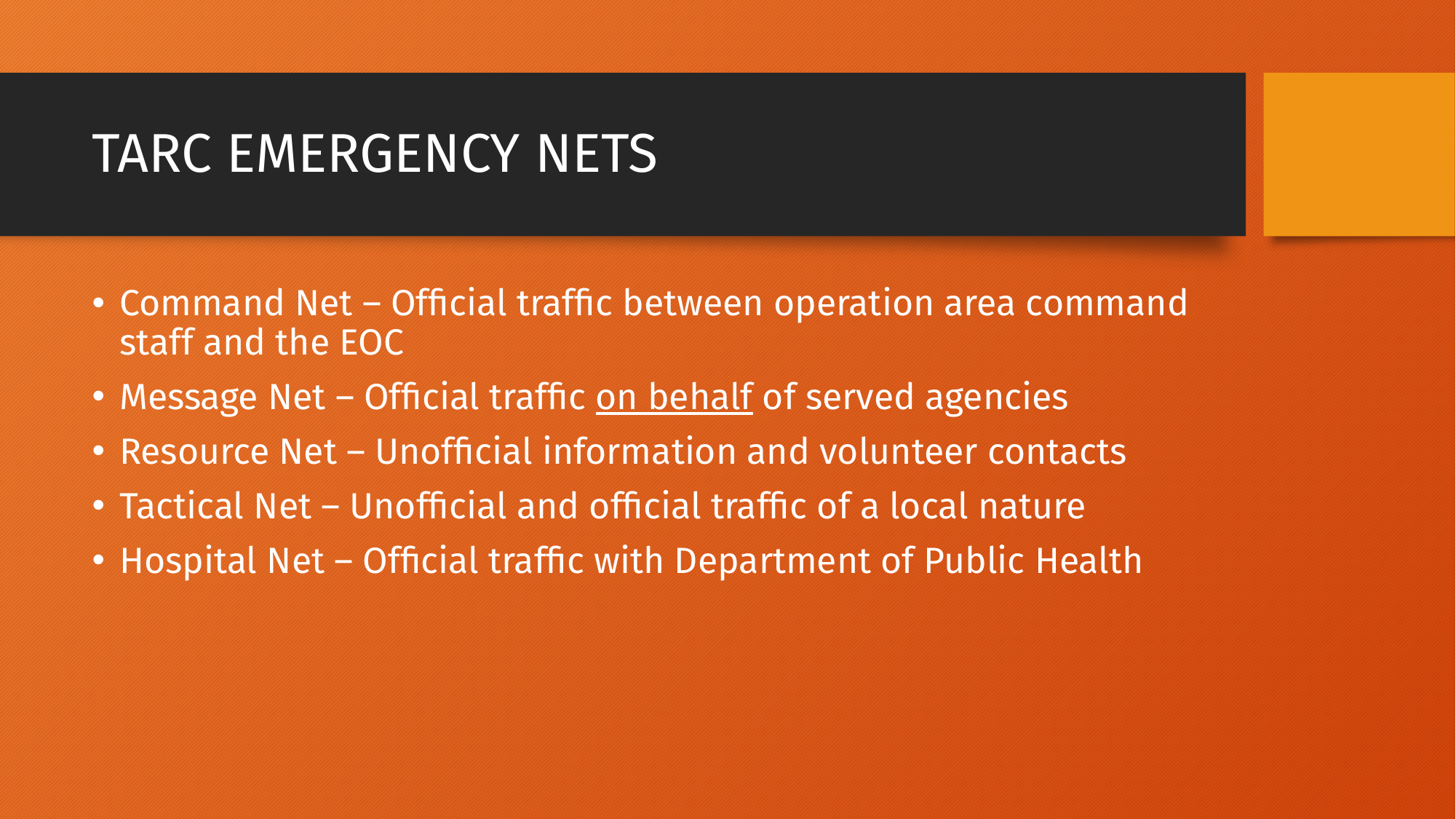

# TARC EMERGENCY NETS
Command Net – Official traffic between operation area command staff and the EOC
Message Net – Official traffic on behalf of served agencies
Resource Net – Unofficial information and volunteer contacts
Tactical Net – Unofficial and official traffic of a local nature
Hospital Net – Official traffic with Department of Public Health